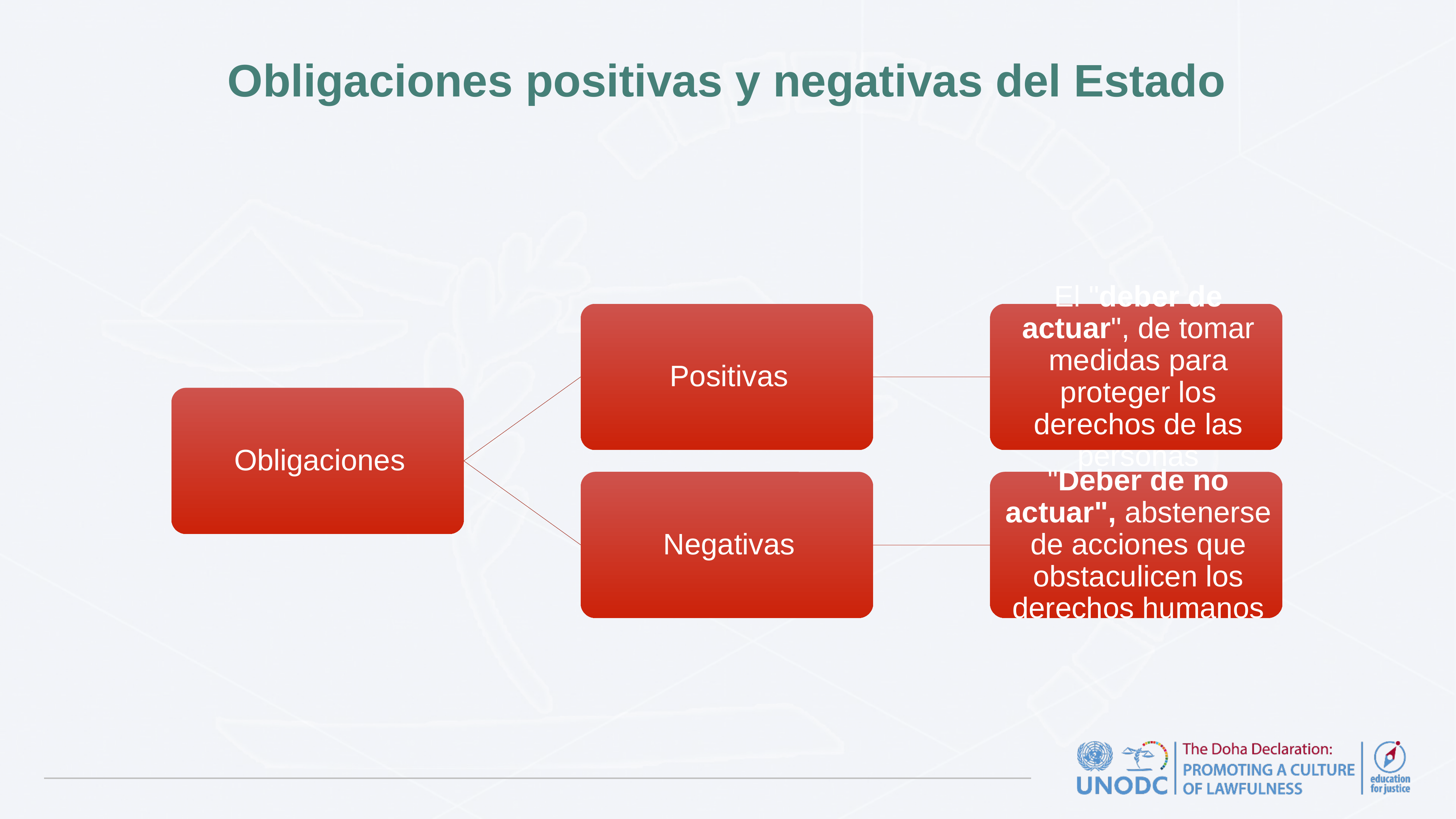

# Obligaciones positivas y negativas del Estado
Obligaciones

Positivas

El "deber de actuar", de tomar medidas para proteger los derechos de las personas

Negativas

"Deber de no actuar", abstenerse de acciones que obstaculicen los derechos humanos